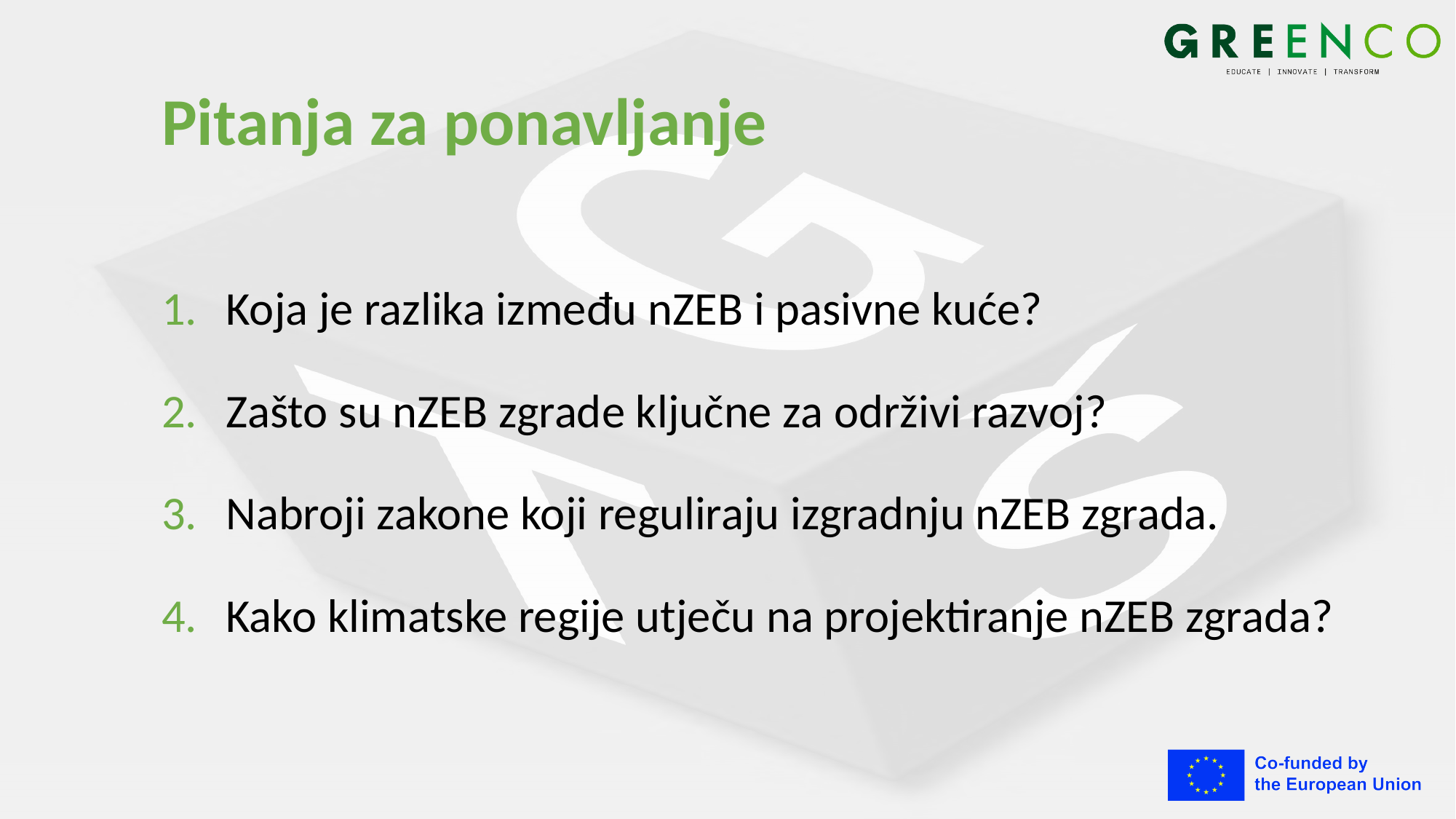

# Pitanja za ponavljanje

Koja je razlika između nZEB i pasivne kuće?
Zašto su nZEB zgrade ključne za održivi razvoj?
Nabroji zakone koji reguliraju izgradnju nZEB zgrada.
Kako klimatske regije utječu na projektiranje nZEB zgrada?